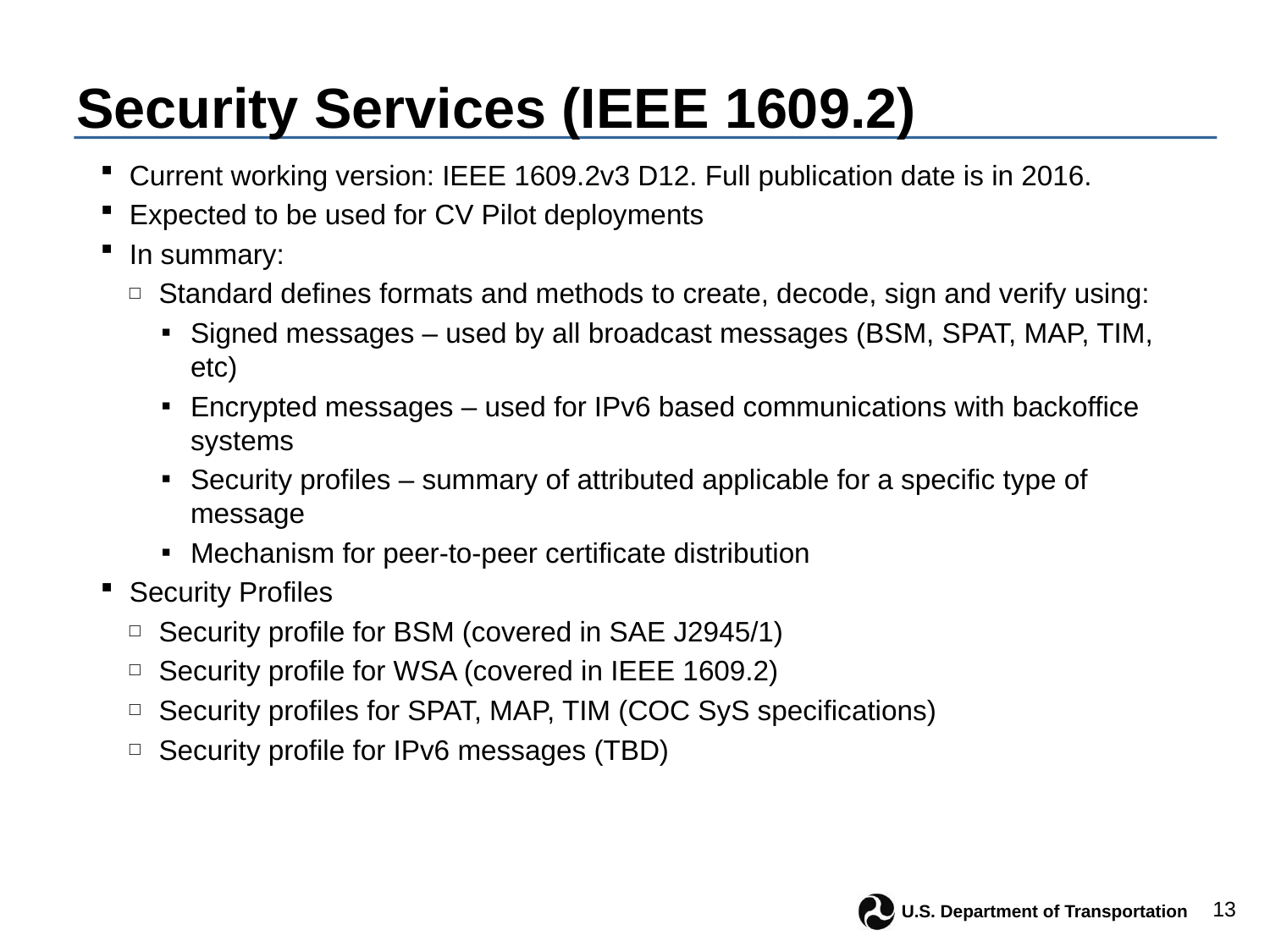

# Security Services (IEEE 1609.2)
Current working version: IEEE 1609.2v3 D12. Full publication date is in 2016.
Expected to be used for CV Pilot deployments
In summary:
Standard defines formats and methods to create, decode, sign and verify using:
Signed messages – used by all broadcast messages (BSM, SPAT, MAP, TIM, etc)
Encrypted messages – used for IPv6 based communications with backoffice systems
Security profiles – summary of attributed applicable for a specific type of message
Mechanism for peer-to-peer certificate distribution
Security Profiles
Security profile for BSM (covered in SAE J2945/1)
Security profile for WSA (covered in IEEE 1609.2)
Security profiles for SPAT, MAP, TIM (COC SyS specifications)
Security profile for IPv6 messages (TBD)